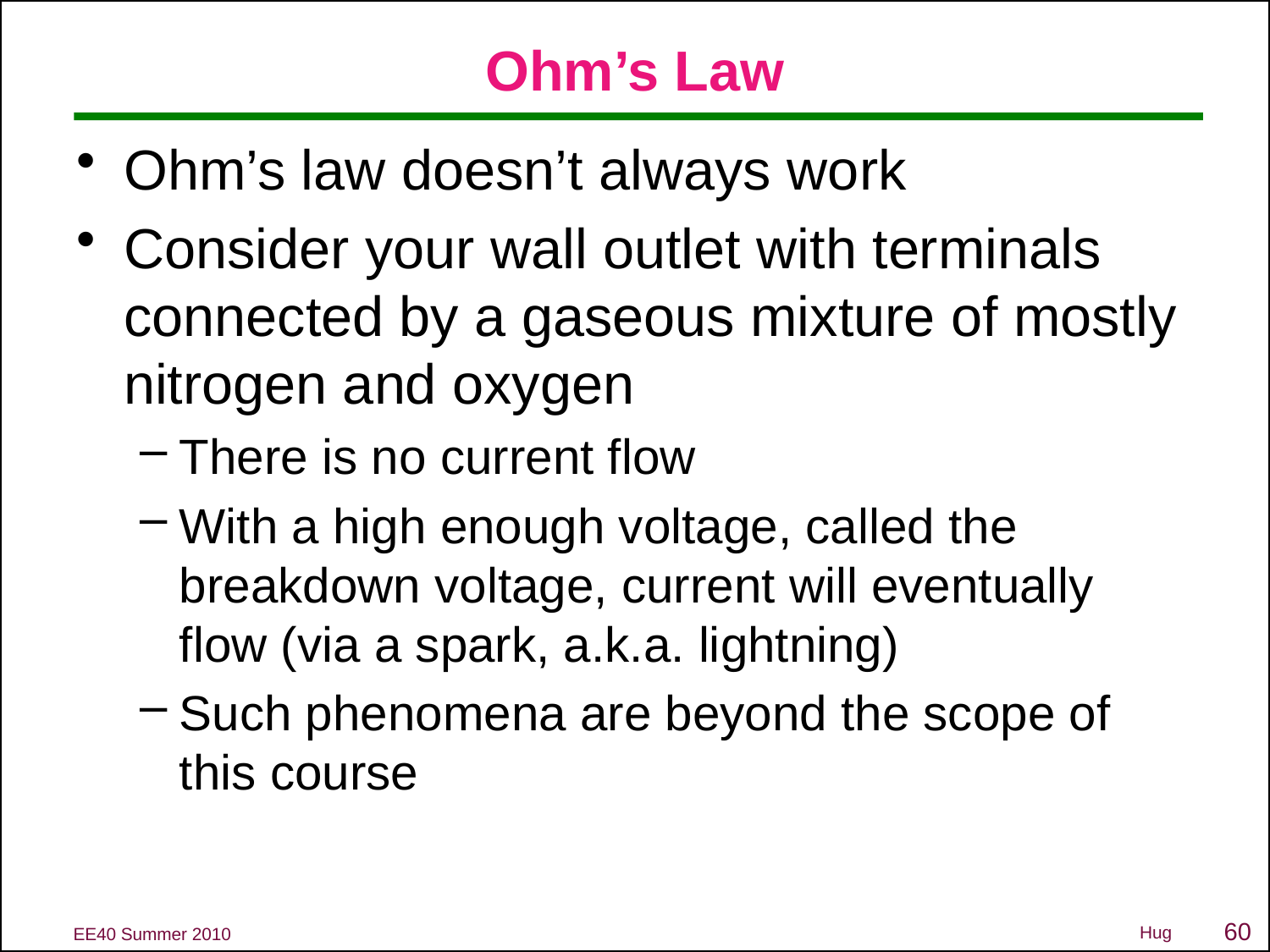

# Ohm’s Law
Ohm’s law doesn’t always work
Consider your wall outlet with terminals connected by a gaseous mixture of mostly nitrogen and oxygen
There is no current flow
With a high enough voltage, called the breakdown voltage, current will eventually flow (via a spark, a.k.a. lightning)
Such phenomena are beyond the scope of this course